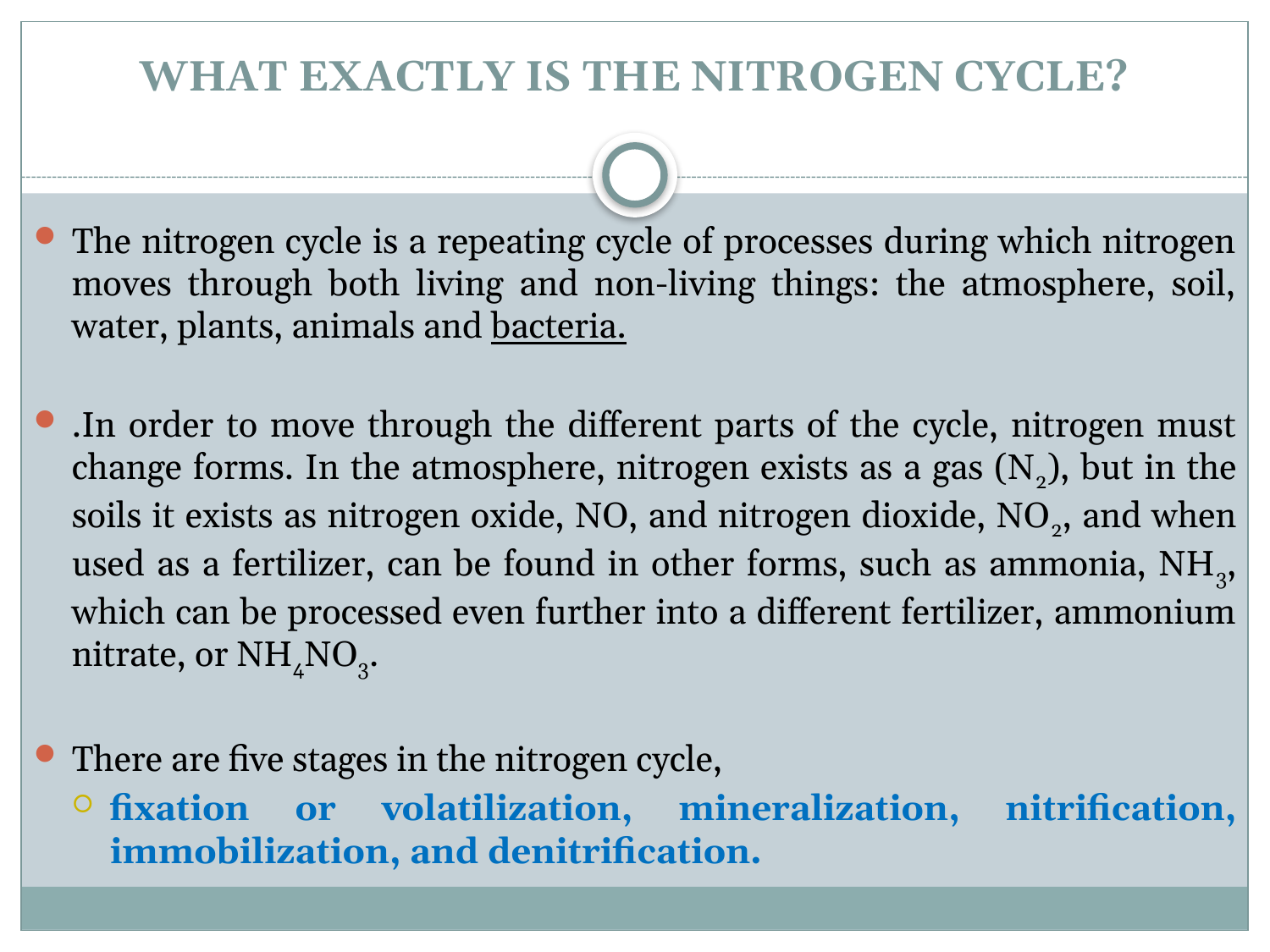

# WHAT EXACTLY IS THE NITROGEN CYCLE?
The nitrogen cycle is a repeating cycle of processes during which nitrogen moves through both living and non-living things: the atmosphere, soil, water, plants, animals and bacteria.

.In order to move through the different parts of the cycle, nitrogen must change forms. In the atmosphere, nitrogen exists as a gas (N2), but in the soils it exists as nitrogen oxide, NO, and nitrogen dioxide, NO2, and when used as a fertilizer, can be found in other forms, such as ammonia, NH3, which can be processed even further into a different fertilizer, ammonium nitrate, or NH4NO3.

There are five stages in the nitrogen cycle,
fixation or volatilization, mineralization, nitrification, immobilization, and denitrification.